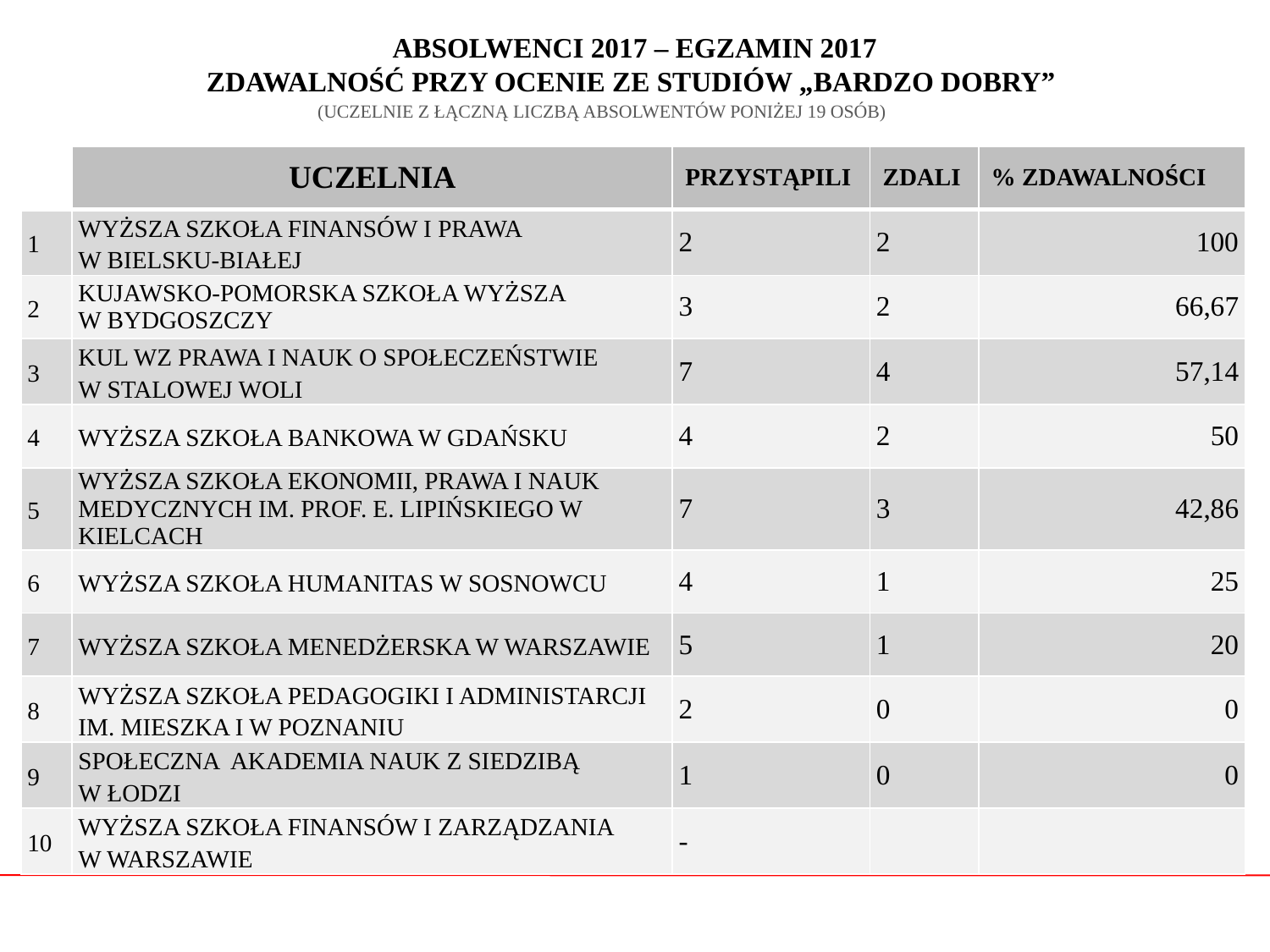

# ABSOLWENCI 2017 – EGZAMIN 2017 ZDAWALNOŚĆ PRZY OCENIE ZE STUDIÓW „BARDZO DOBRY” (UCZELNIE Z ŁĄCZNĄ LICZBĄ ABSOLWENTÓW PONIŻEJ 19 OSÓB)
|  | UCZELNIA | PRZYSTĄPILI | ZDALI | % ZDAWALNOŚCI |
| --- | --- | --- | --- | --- |
| 1 | WYŻSZA SZKOŁA FINANSÓW I PRAWA W BIELSKU-BIAŁEJ | 2 | 2 | 100 |
| 2 | KUJAWSKO-POMORSKA SZKOŁA WYŻSZA W BYDGOSZCZY | 3 | 2 | 66,67 |
| 3 | KUL WZ PRAWA I NAUK O SPOŁECZEŃSTWIE W STALOWEJ WOLI | 7 | 4 | 57,14 |
| 4 | WYŻSZA SZKOŁA BANKOWA W GDAŃSKU | 4 | 2 | 50 |
| 5 | WYŻSZA SZKOŁA EKONOMII, PRAWA I NAUK MEDYCZNYCH IM. PROF. E. LIPIŃSKIEGO W KIELCACH | 7 | 3 | 42,86 |
| 6 | WYŻSZA SZKOŁA HUMANITAS W SOSNOWCU | 4 | 1 | 25 |
| 7 | WYŻSZA SZKOŁA MENEDŻERSKA W WARSZAWIE | 5 | 1 | 20 |
| 8 | WYŻSZA SZKOŁA PEDAGOGIKI I ADMINISTARCJI IM. MIESZKA I W POZNANIU | 2 | 0 | 0 |
| 9 | SPOŁECZNA AKADEMIA NAUK Z SIEDZIBĄ W ŁODZI | 1 | 0 | 0 |
| 10 | WYŻSZA SZKOŁA FINANSÓW I ZARZĄDZANIA W WARSZAWIE | - |  |  |